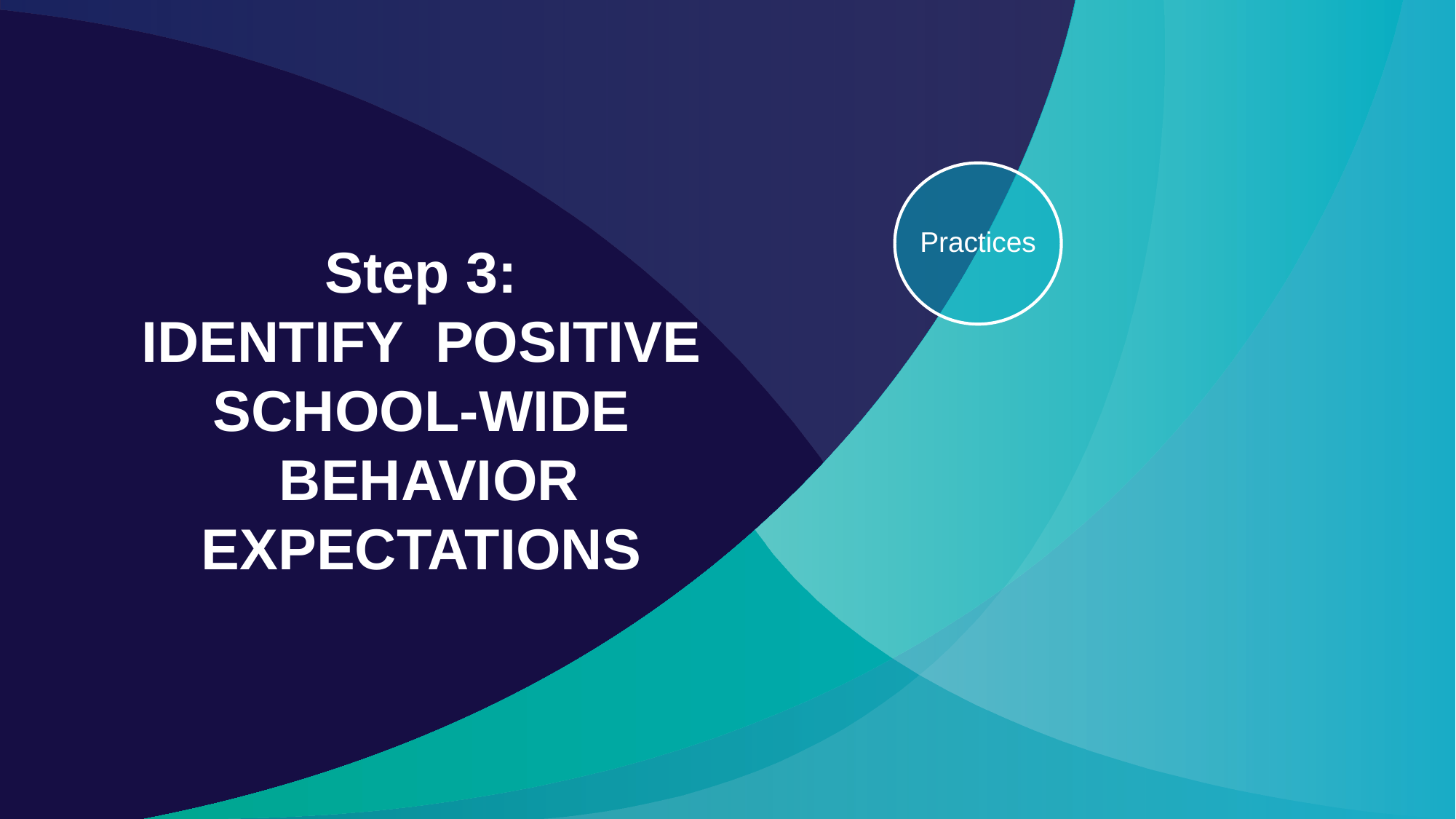

Practices
# Step 3: IDENTIFY  POSITIVE SCHOOL-WIDE BEHAVIOR EXPECTATIONS